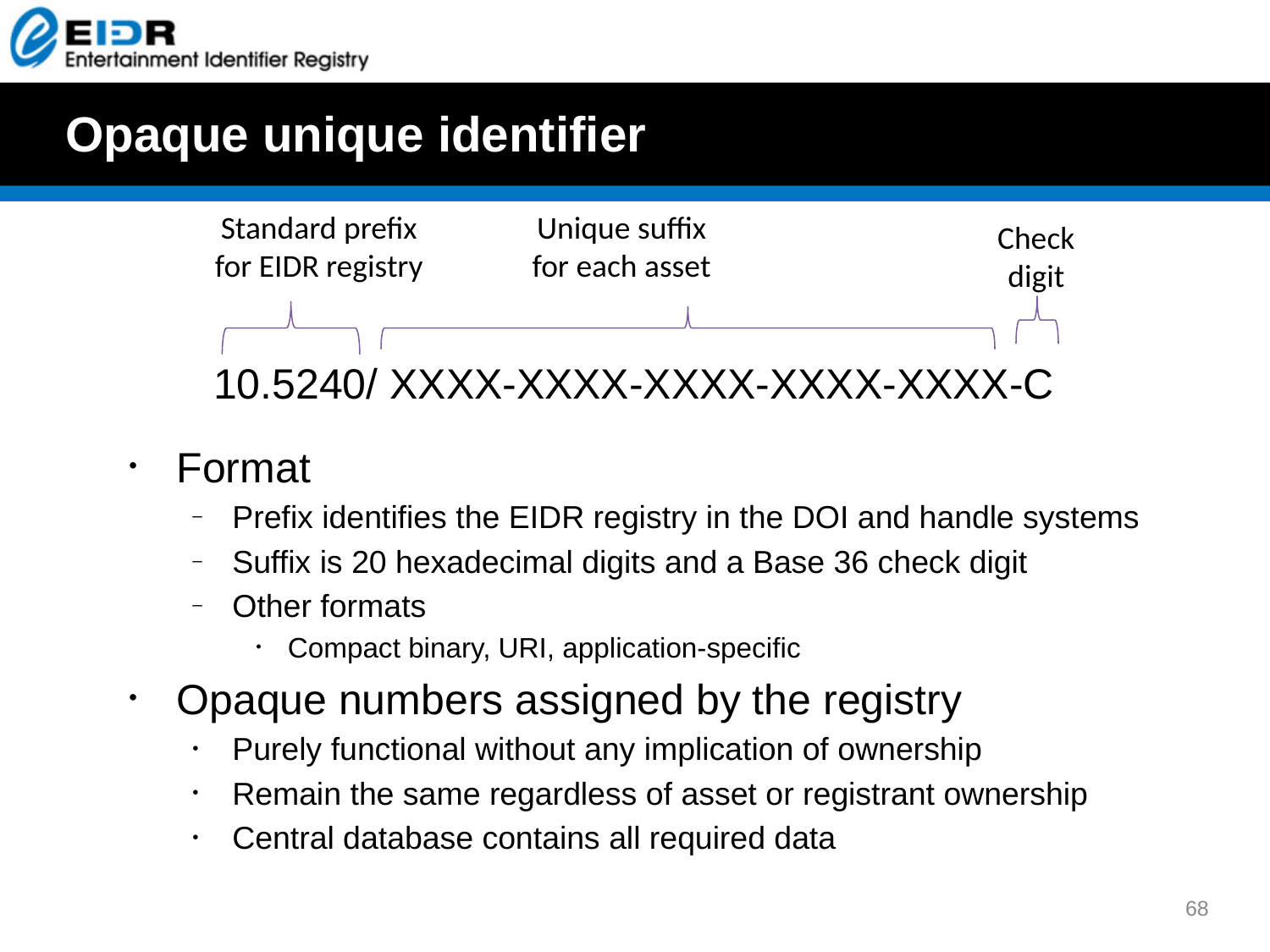

# Opaque unique identifier
Standard prefix
for EIDR registry
Unique suffix
for each asset
Check
digit

10.5240/ XXXX-XXXX-XXXX-XXXX-XXXX-C
Format
Prefix identifies the EIDR registry in the DOI and handle systems
Suffix is 20 hexadecimal digits and a Base 36 check digit
Other formats
Compact binary, URI, application-specific
Opaque numbers assigned by the registry
Purely functional without any implication of ownership
Remain the same regardless of asset or registrant ownership
Central database contains all required data
68